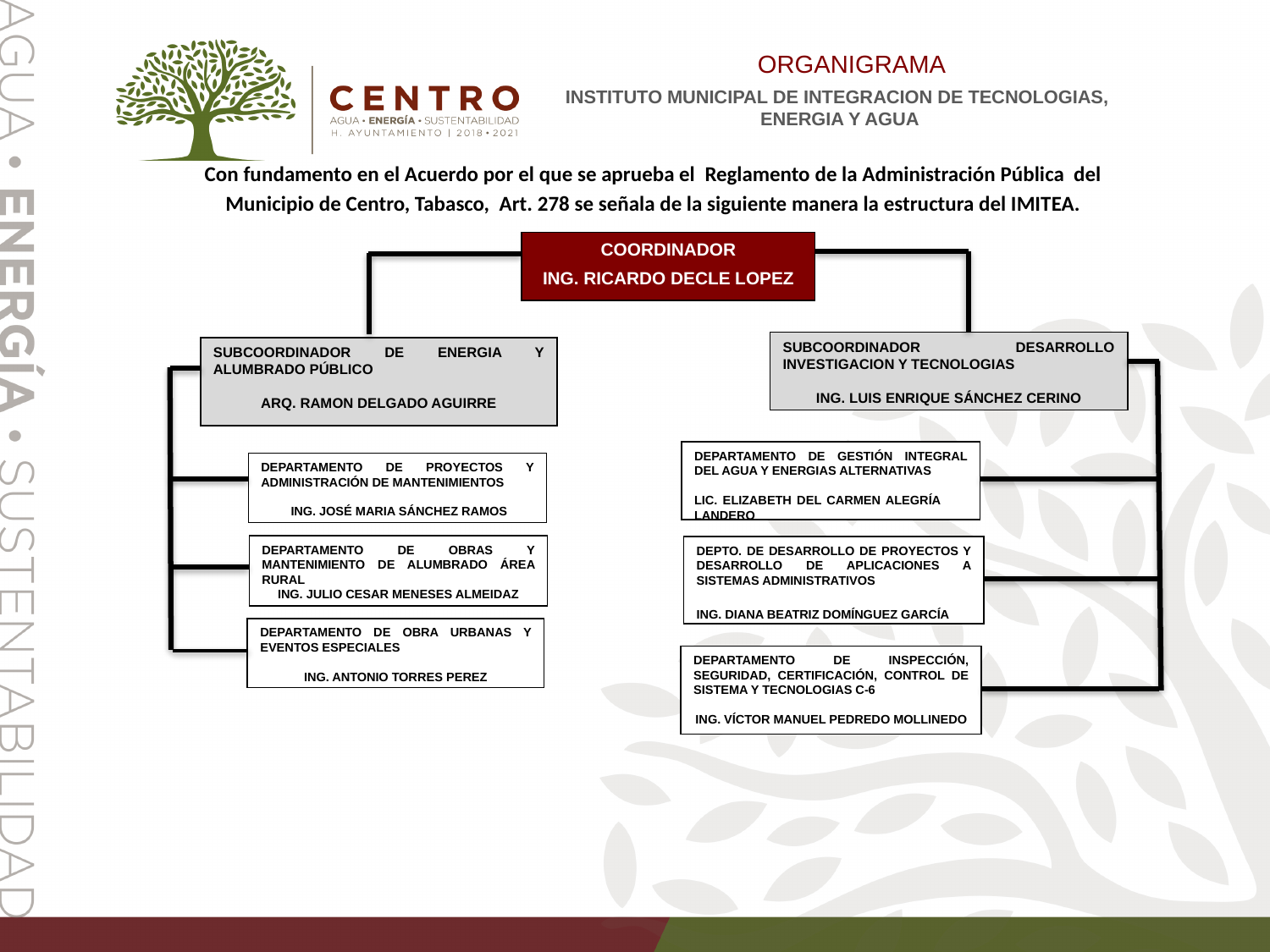

ORGANIGRAMA
INSTITUTO MUNICIPAL DE INTEGRACION DE TECNOLOGIAS,
ENERGIA Y AGUA
Con fundamento en el Acuerdo por el que se aprueba el  Reglamento de la Administración Pública  del Municipio de Centro, Tabasco,  Art. 278 se señala de la siguiente manera la estructura del IMITEA.
COORDINADOR
ING. RICARDO DECLE LOPEZ
SUBCOORDINADOR DESARROLLO INVESTIGACION Y TECNOLOGIAS

ING. LUIS ENRIQUE SÁNCHEZ CERINO

SUBCOORDINADOR DE ENERGIA Y ALUMBRADO PÚBLICO

ARQ. RAMON DELGADO AGUIRRE

DEPARTAMENTO DE GESTIÓN INTEGRAL DEL AGUA Y ENERGIAS ALTERNATIVAS

LIC. ELIZABETH DEL CARMEN ALEGRÍA      LANDERO

DEPARTAMENTO DE PROYECTOS Y ADMINISTRACIÓN DE MANTENIMIENTOS

 ING. JOSÉ MARIA SÁNCHEZ RAMOS
DEPARTAMENTO DE OBRAS Y MANTENIMIENTO DE ALUMBRADO ÁREA RURAL
ING. JULIO CESAR MENESES ALMEIDAZ
DEPTO. DE DESARROLLO DE PROYECTOS Y DESARROLLO DE APLICACIONES A SISTEMAS ADMINISTRATIVOS

ING. DIANA BEATRIZ DOMÍNGUEZ GARCÍA

DEPARTAMENTO DE OBRA URBANAS Y EVENTOS ESPECIALES

ING. ANTONIO TORRES PEREZ
DEPARTAMENTO DE INSPECCIÓN, SEGURIDAD, CERTIFICACIÓN, CONTROL DE SISTEMA Y TECNOLOGIAS C-6

ING. VÍCTOR MANUEL PEDREDO MOLLINEDO